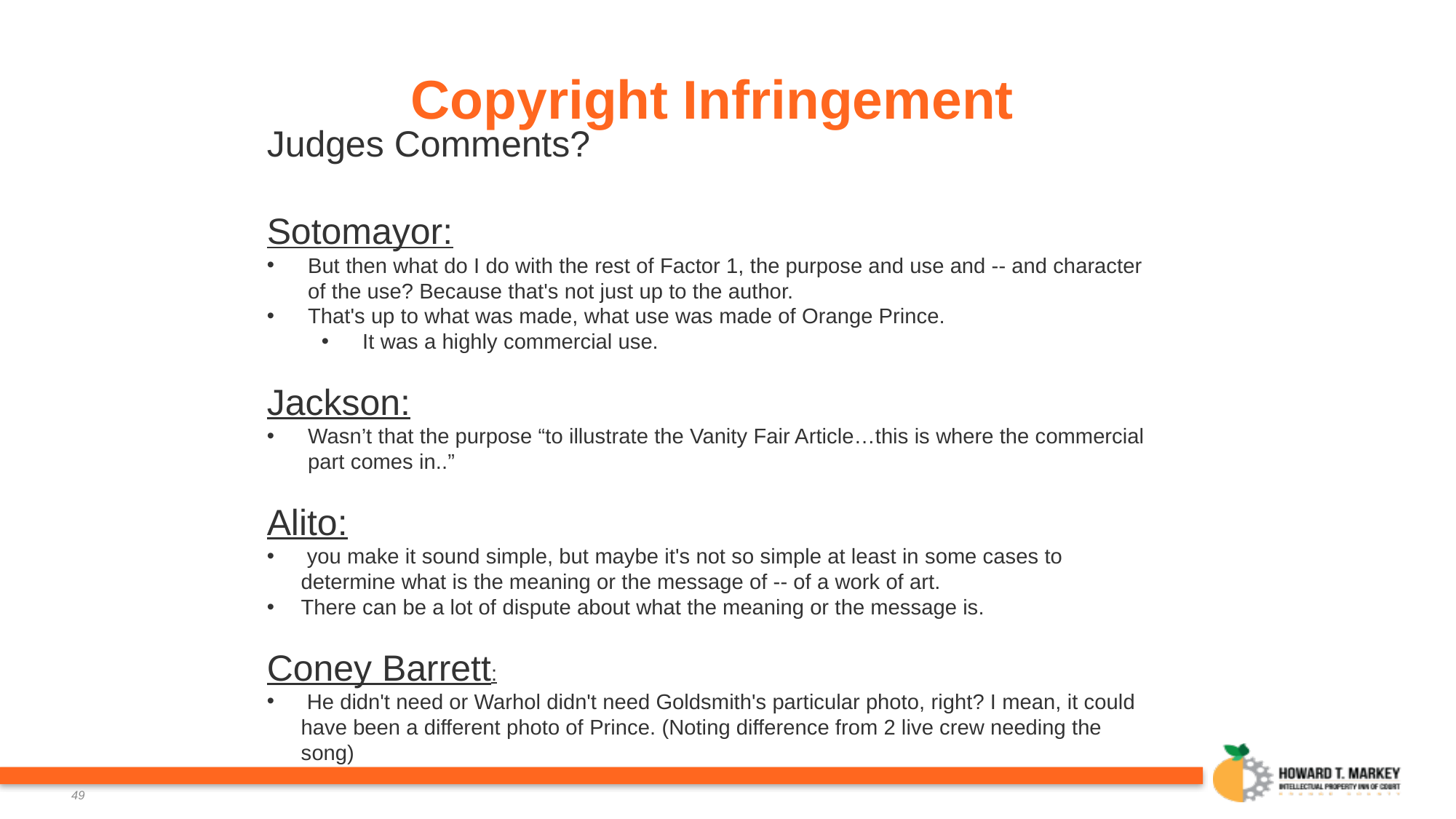

# Copyright Infringement
Judges Comments?

Sotomayor:
But then what do I do with the rest of Factor 1, the purpose and use and -- and character of the use? Because that's not just up to the author.
That's up to what was made, what use was made of Orange Prince.
It was a highly commercial use.

Jackson:
Wasn’t that the purpose “to illustrate the Vanity Fair Article…this is where the commercial part comes in..”

Alito:
 you make it sound simple, but maybe it's not so simple at least in some cases to determine what is the meaning or the message of -- of a work of art.
There can be a lot of dispute about what the meaning or the message is.

Coney Barrett:
 He didn't need or Warhol didn't need Goldsmith's particular photo, right? I mean, it could have been a different photo of Prince. (Noting difference from 2 live crew needing the song)